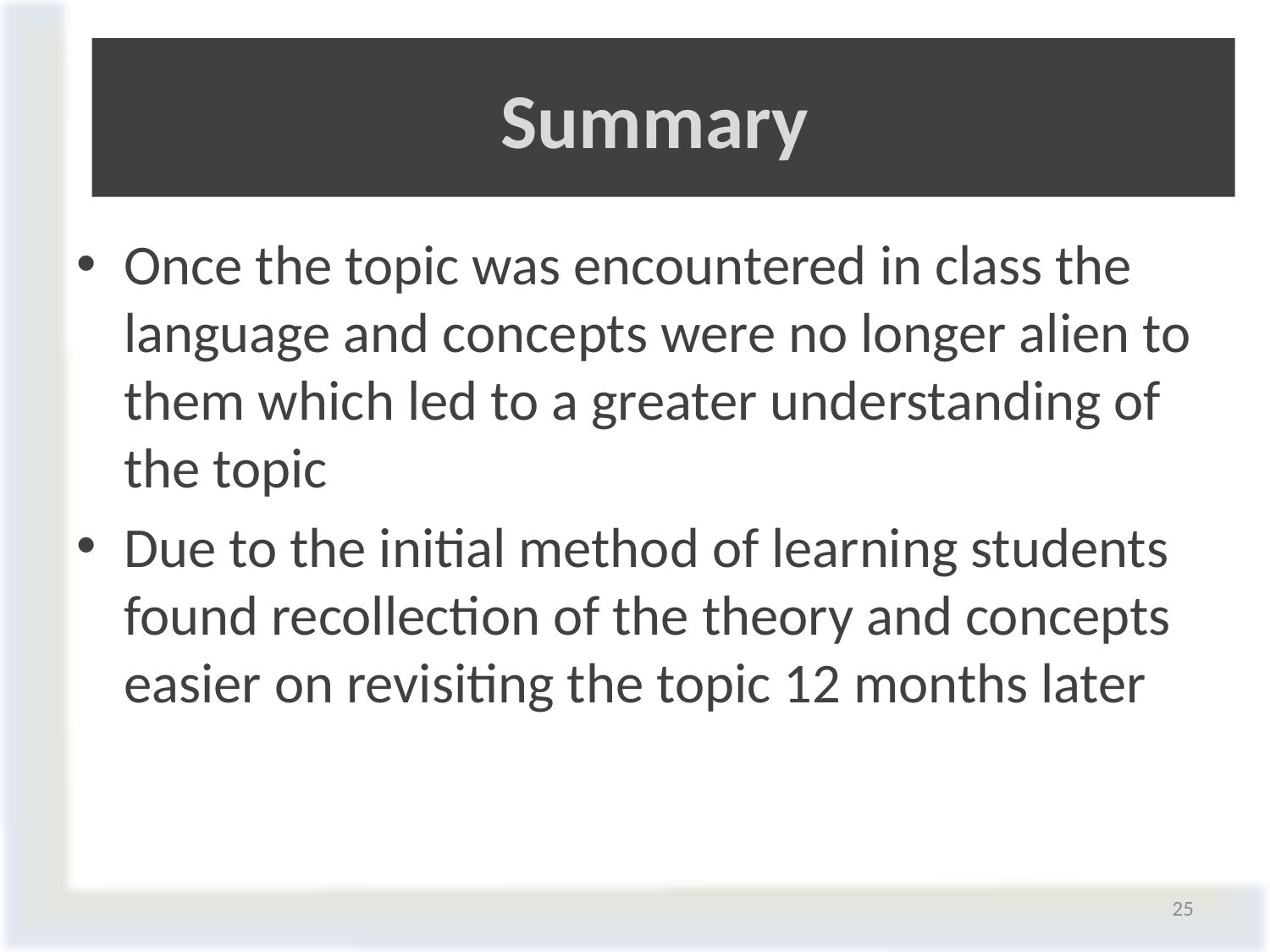

# Summary
Once the topic was encountered in class the language and concepts were no longer alien to them which led to a greater understanding of the topic
Due to the initial method of learning students found recollection of the theory and concepts easier on revisiting the topic 12 months later

25